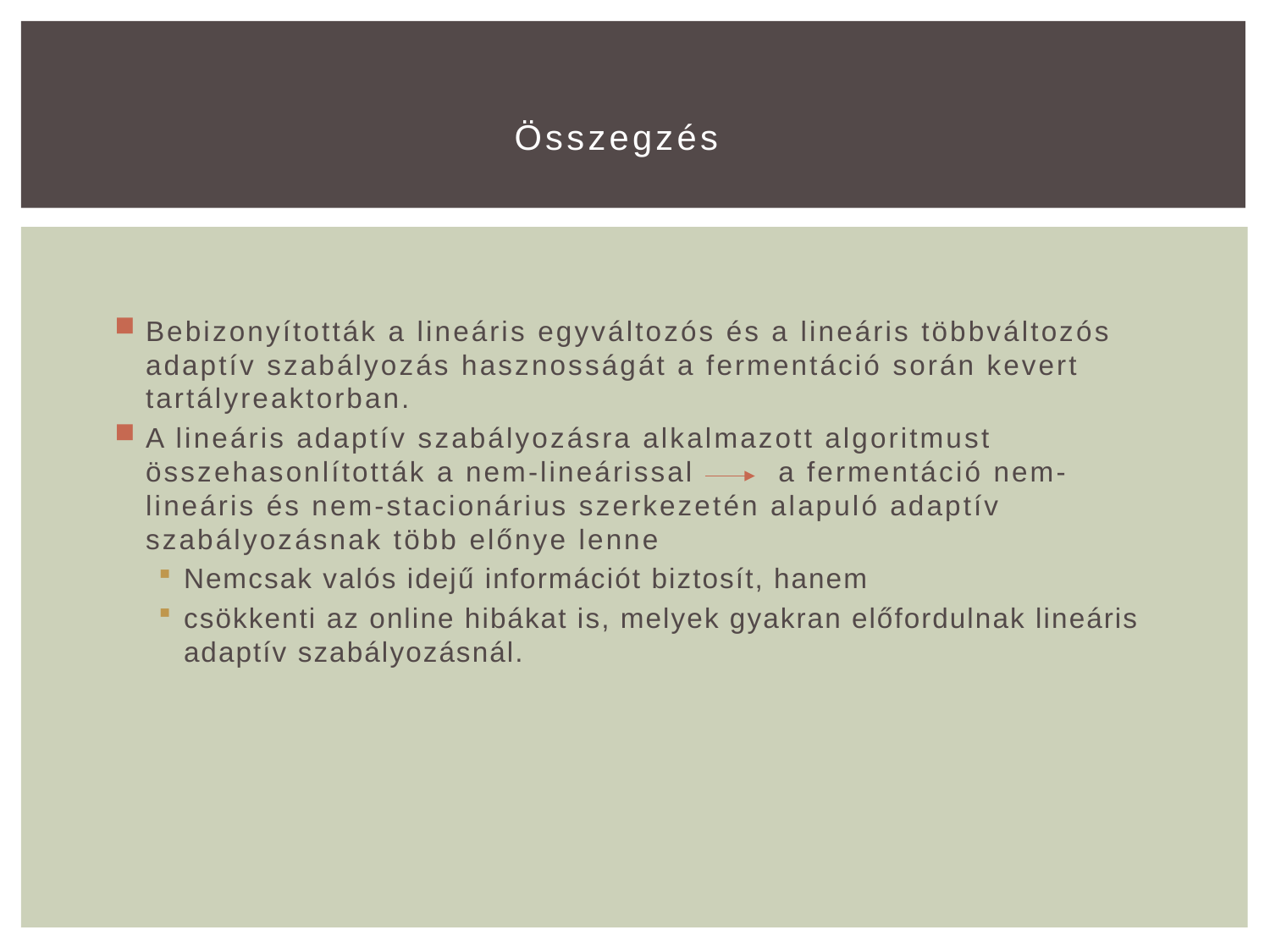

# Összegzés
Bebizonyították a lineáris egyváltozós és a lineáris többváltozós adaptív szabályozás hasznosságát a fermentáció során kevert tartályreaktorban.
A lineáris adaptív szabályozásra alkalmazott algoritmust összehasonlították a nem-lineárissal        a fermentáció nem-lineáris és nem-stacionárius szerkezetén alapuló adaptív szabályozásnak több előnye lenne
Nemcsak valós idejű információt biztosít, hanem
csökkenti az online hibákat is, melyek gyakran előfordulnak lineáris adaptív szabályozásnál.